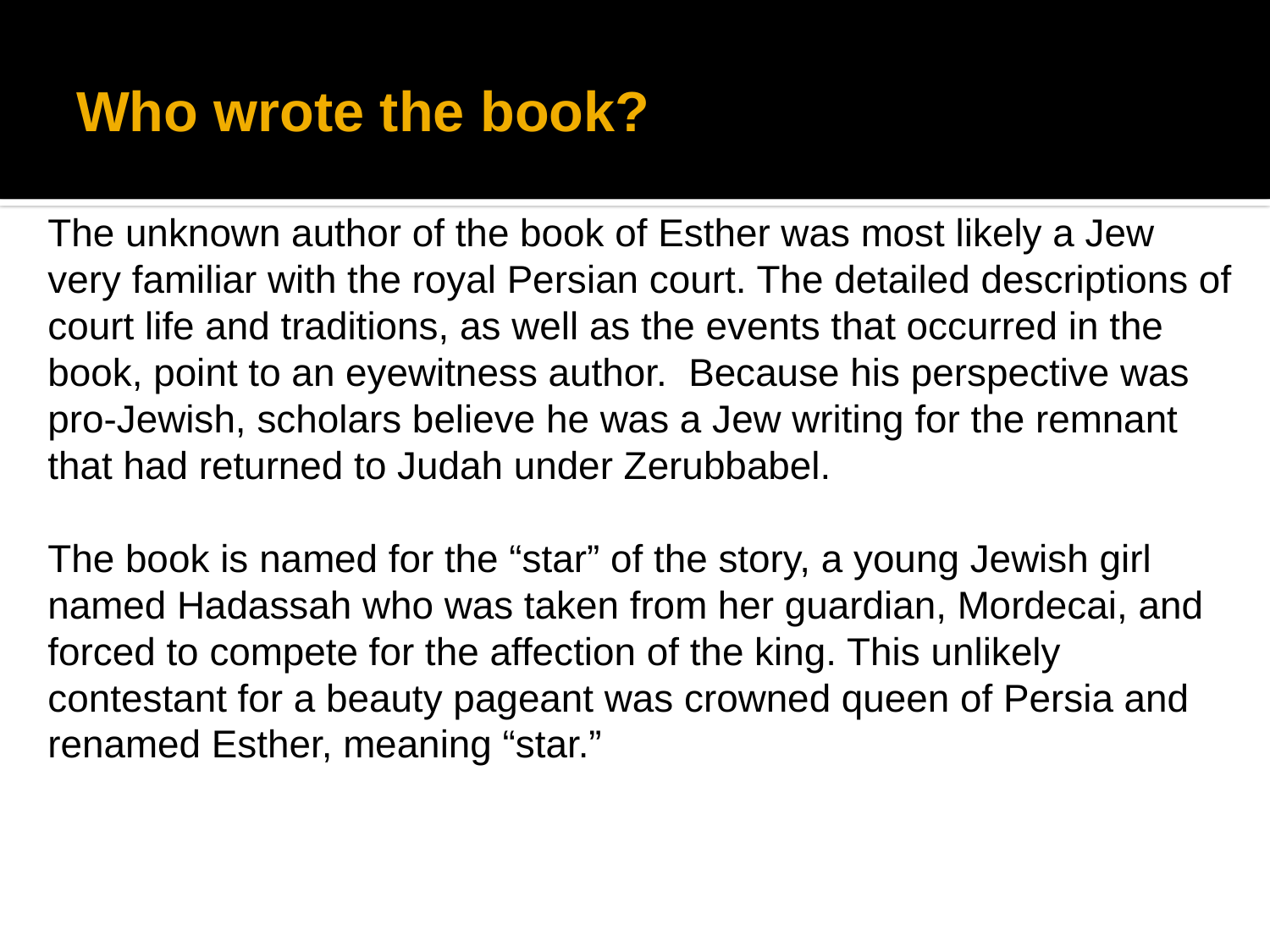

# Who wrote the book?
The unknown author of the book of Esther was most likely a Jew very familiar with the royal Persian court. The detailed descriptions of court life and traditions, as well as the events that occurred in the book, point to an eyewitness author.  Because his perspective was pro-Jewish, scholars believe he was a Jew writing for the remnant that had returned to Judah under Zerubbabel.

The book is named for the “star” of the story, a young Jewish girl named Hadassah who was taken from her guardian, Mordecai, and forced to compete for the affection of the king. This unlikely contestant for a beauty pageant was crowned queen of Persia and renamed Esther, meaning “star.”